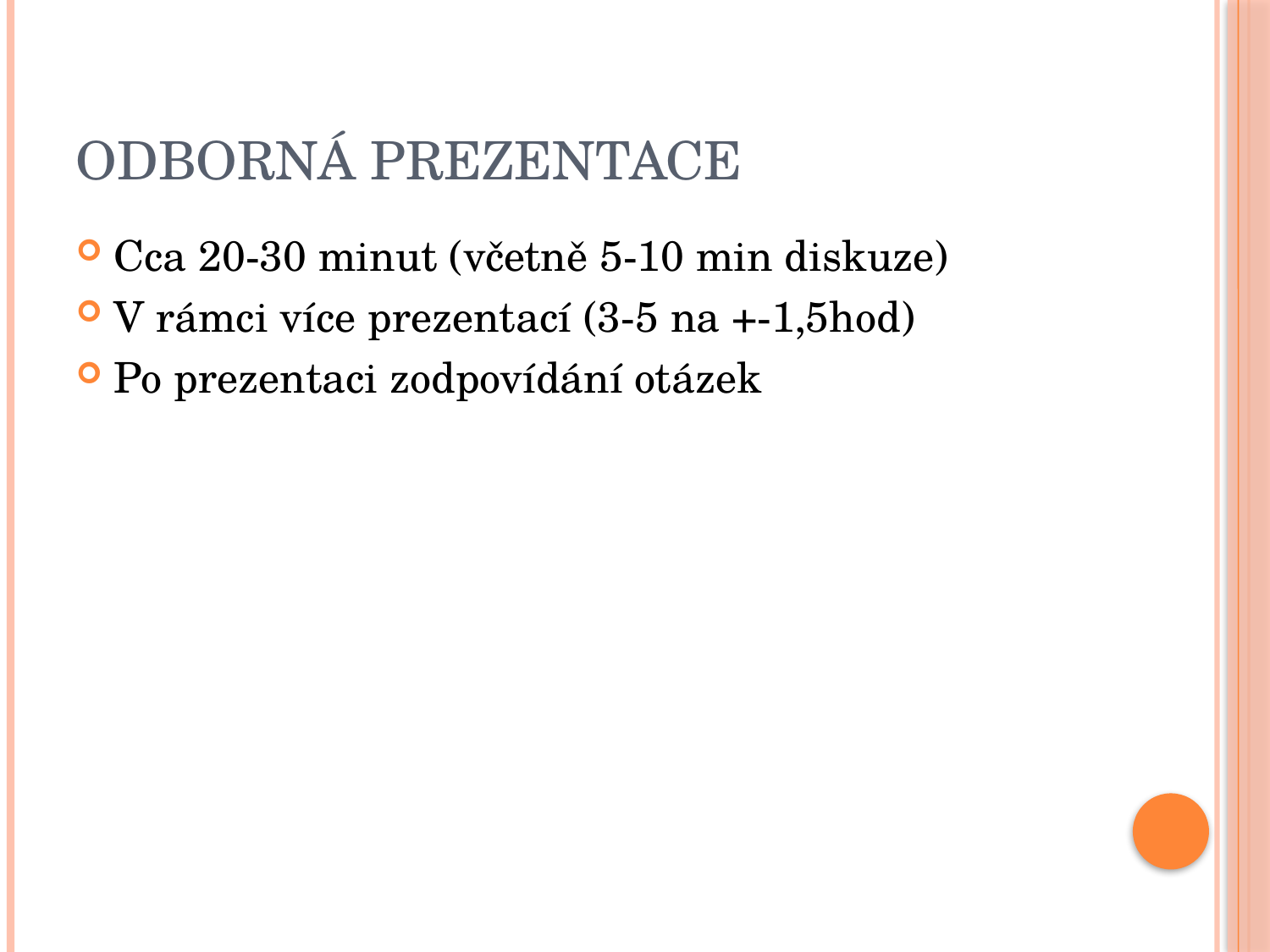

# Odborná prezentace
Cca 20-30 minut (včetně 5-10 min diskuze)
V rámci více prezentací (3-5 na +-1,5hod)
Po prezentaci zodpovídání otázek